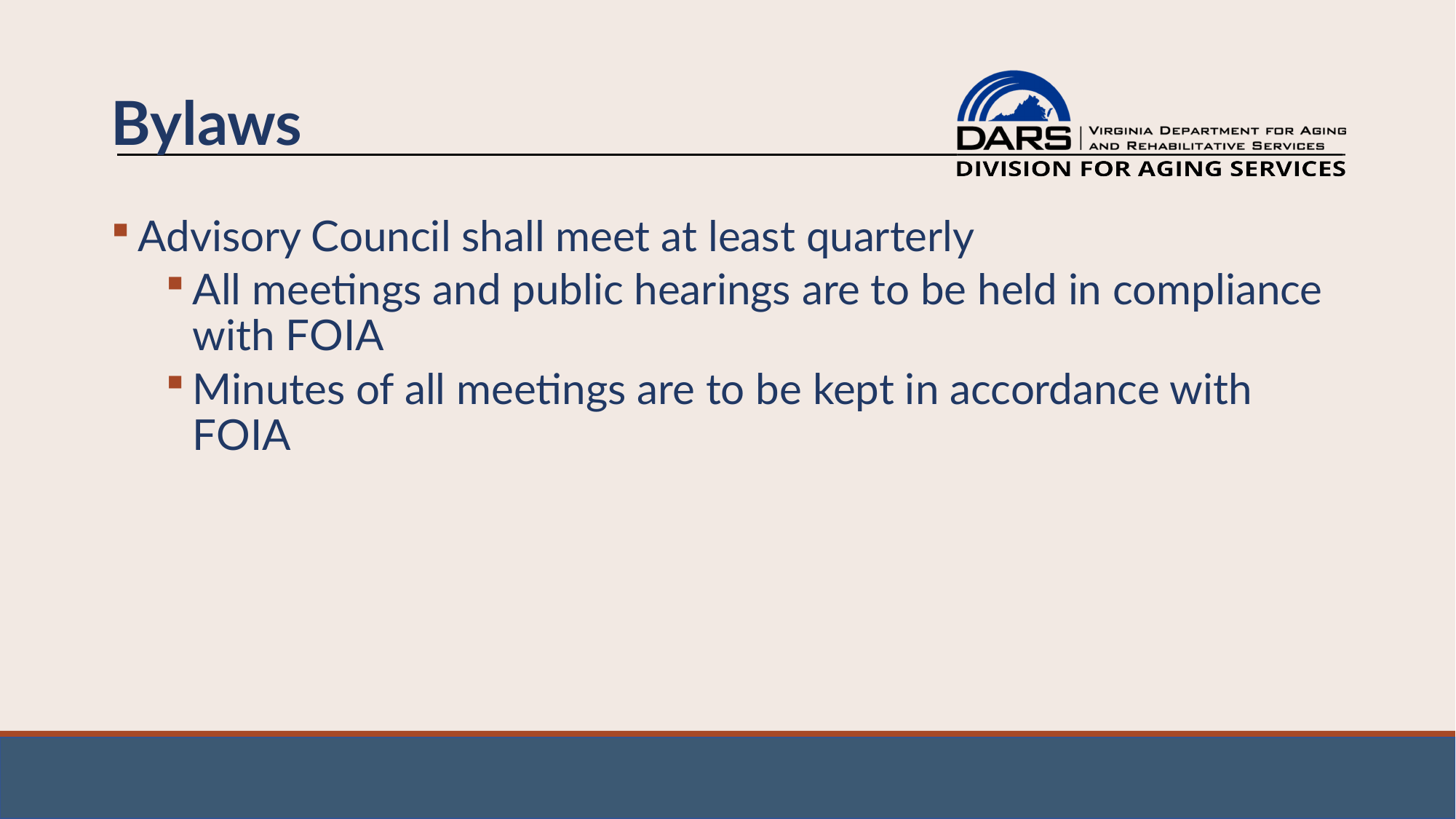

# Bylaws
Advisory Council shall meet at least quarterly
All meetings and public hearings are to be held in compliance with FOIA
Minutes of all meetings are to be kept in accordance with FOIA